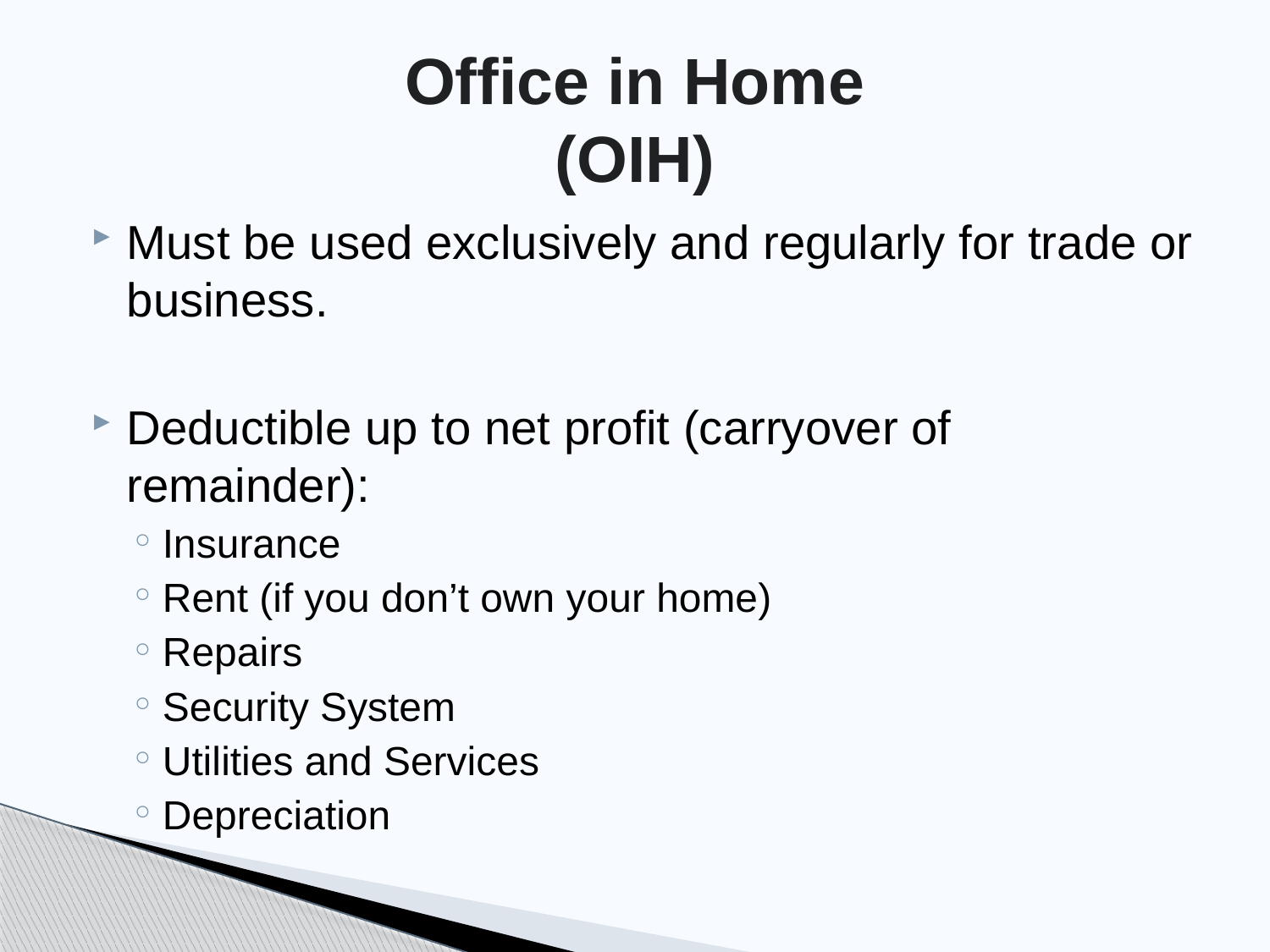

# Office in Home (OIH)
Must be used exclusively and regularly for trade or business.

Deductible up to net profit (carryover of remainder):
Insurance
Rent (if you don’t own your home)
Repairs
Security System
Utilities and Services
Depreciation